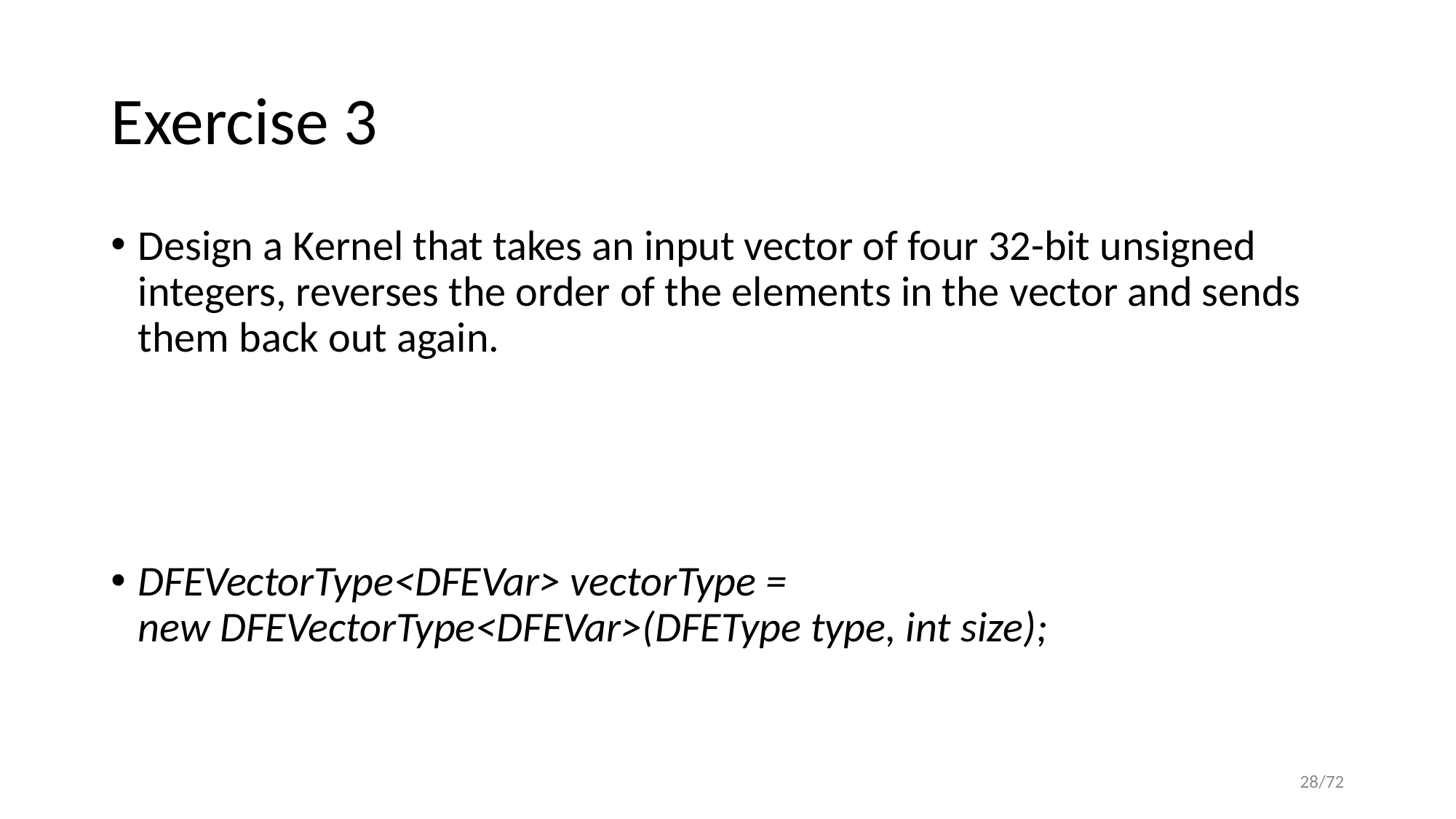

# Exercise 3
Design a Kernel that takes an input vector of four 32-bit unsigned integers, reverses the order of the elements in the vector and sends them back out again.

DFEVectorType<DFEVar> vectorType =
new DFEVectorType<DFEVar>(DFEType type, int size);

28/72